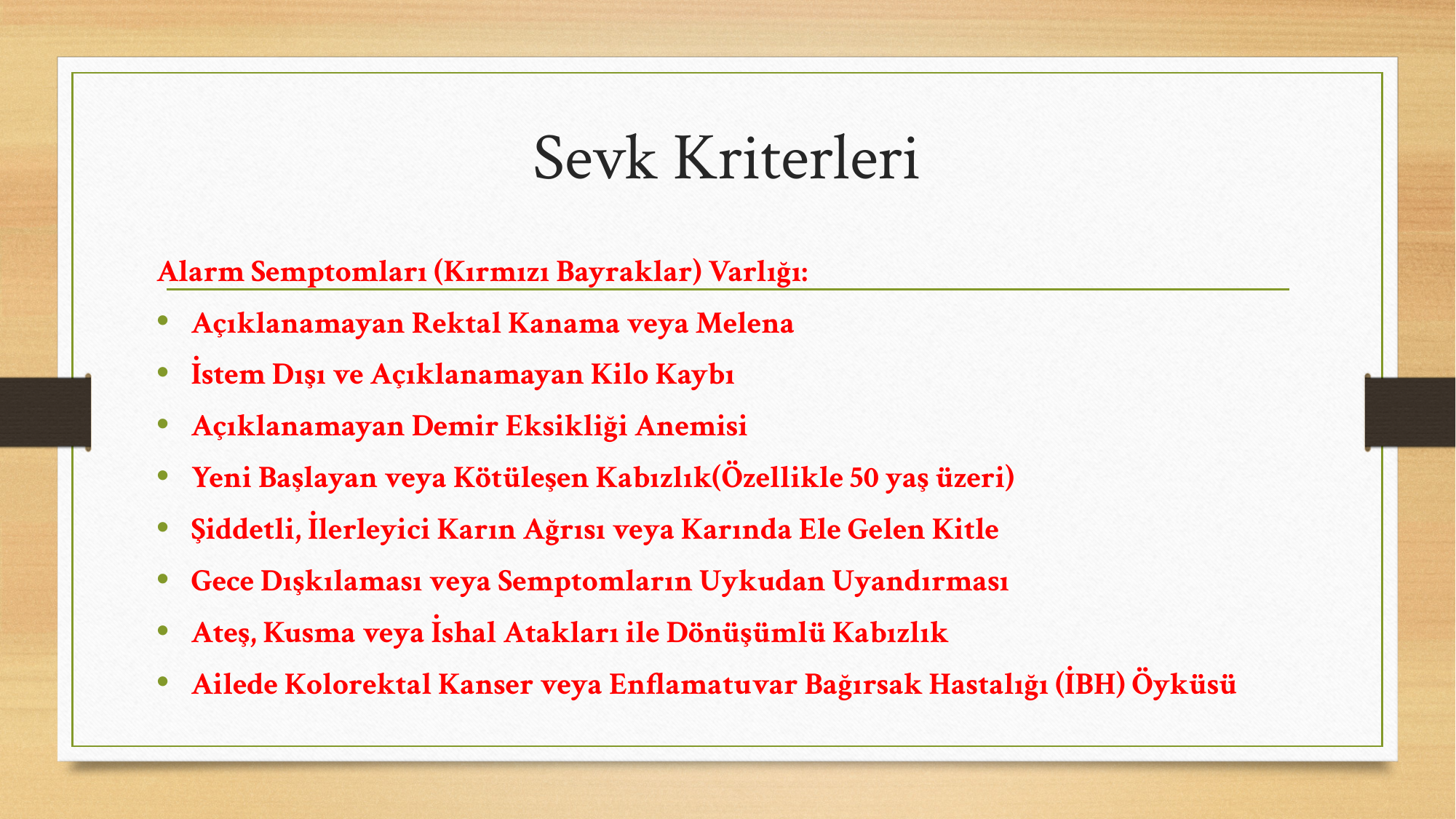

# Sevk Kriterleri
Alarm Semptomları (Kırmızı Bayraklar) Varlığı:
Açıklanamayan Rektal Kanama veya Melena
İstem Dışı ve Açıklanamayan Kilo Kaybı
Açıklanamayan Demir Eksikliği Anemisi
Yeni Başlayan veya Kötüleşen Kabızlık(Özellikle 50 yaş üzeri)
Şiddetli, İlerleyici Karın Ağrısı veya Karında Ele Gelen Kitle
Gece Dışkılaması veya Semptomların Uykudan Uyandırması
Ateş, Kusma veya İshal Atakları ile Dönüşümlü Kabızlık
Ailede Kolorektal Kanser veya Enflamatuvar Bağırsak Hastalığı (İBH) Öyküsü